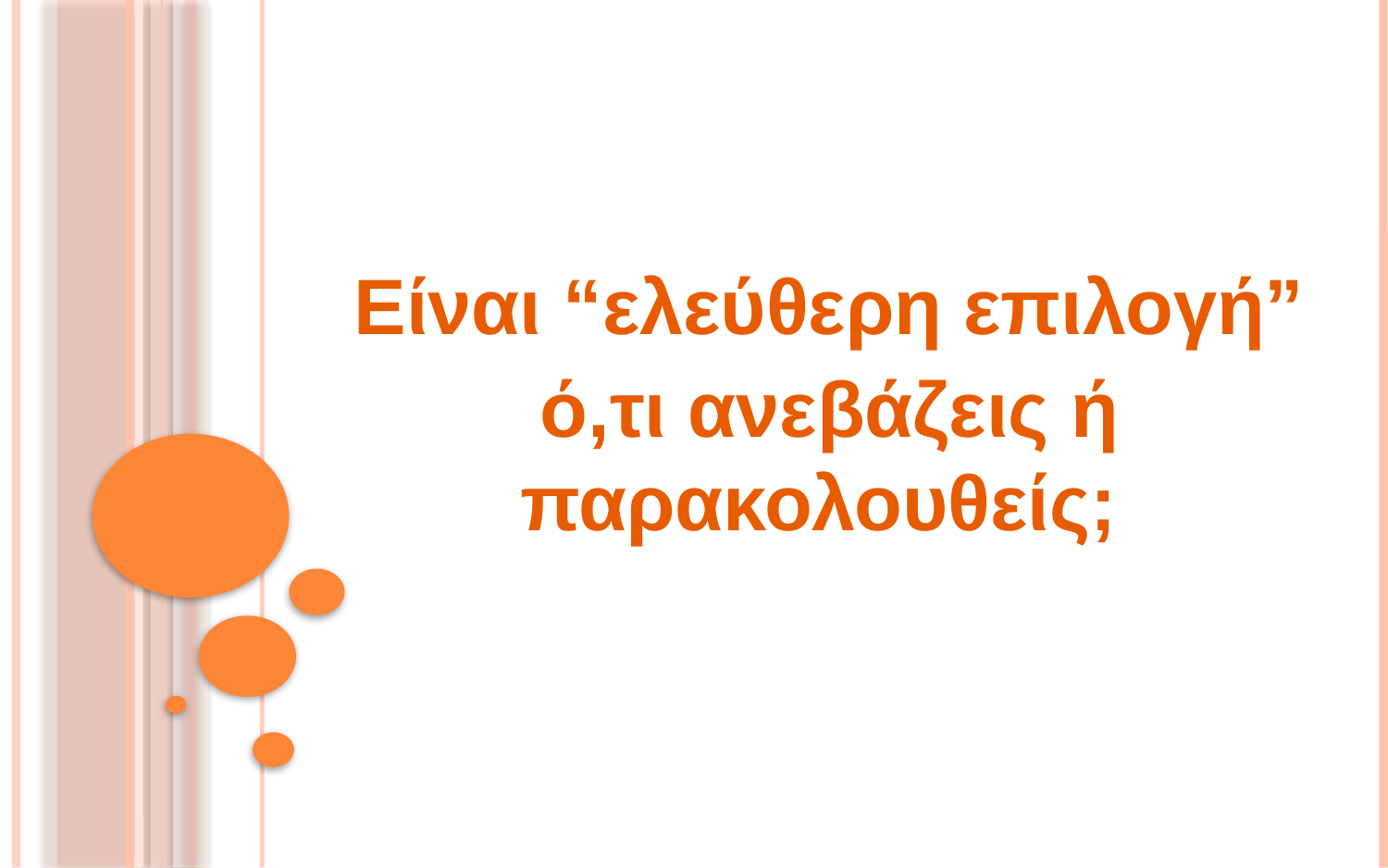

Είναι “ελεύθερη επιλογή”
ό,τι ανεβάζεις ή παρακολουθείς;